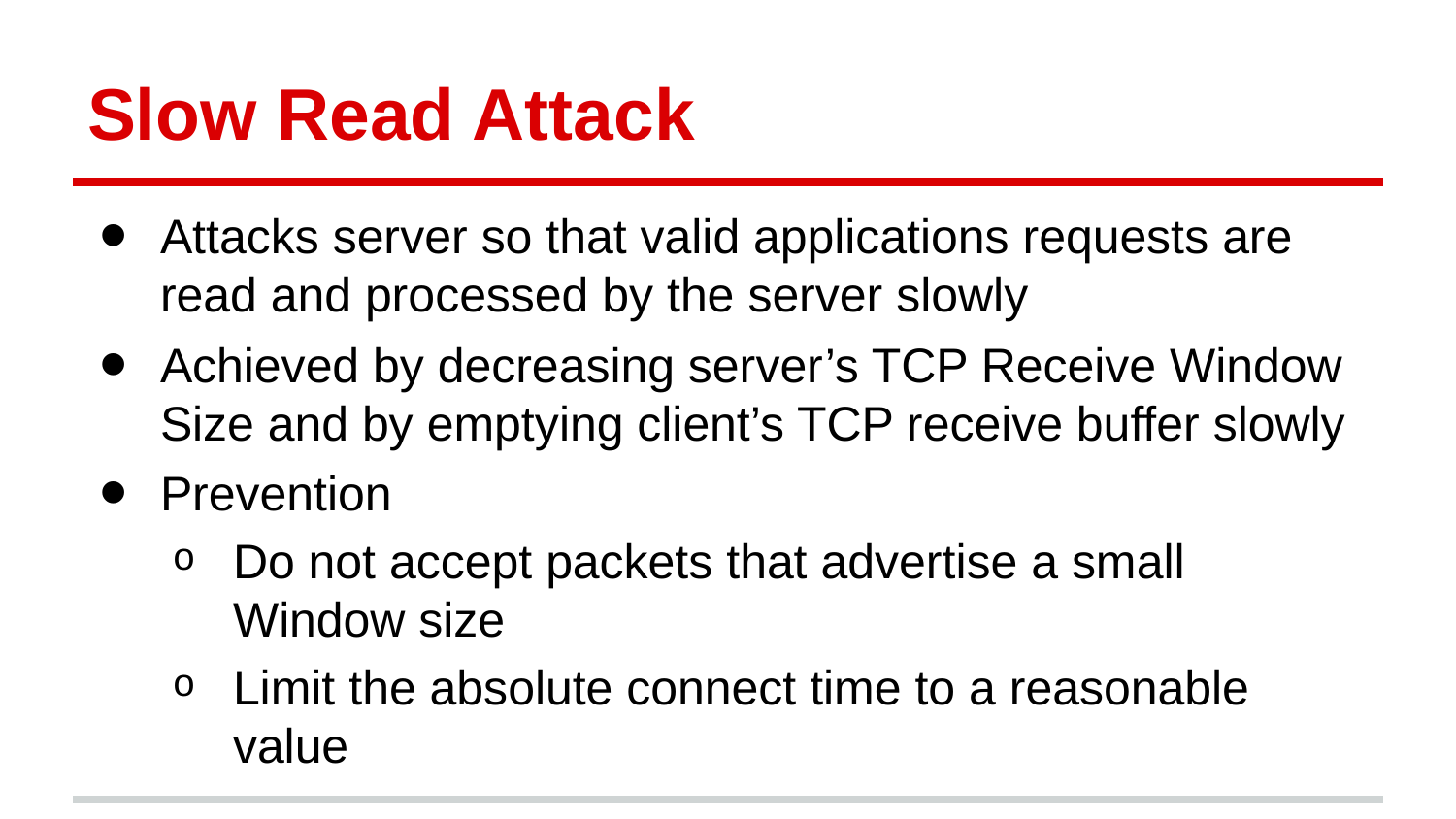

# Slow Read Attack
Attacks server so that valid applications requests are read and processed by the server slowly
Achieved by decreasing server’s TCP Receive Window Size and by emptying client’s TCP receive buffer slowly
Prevention
Do not accept packets that advertise a small Window size
Limit the absolute connect time to a reasonable value